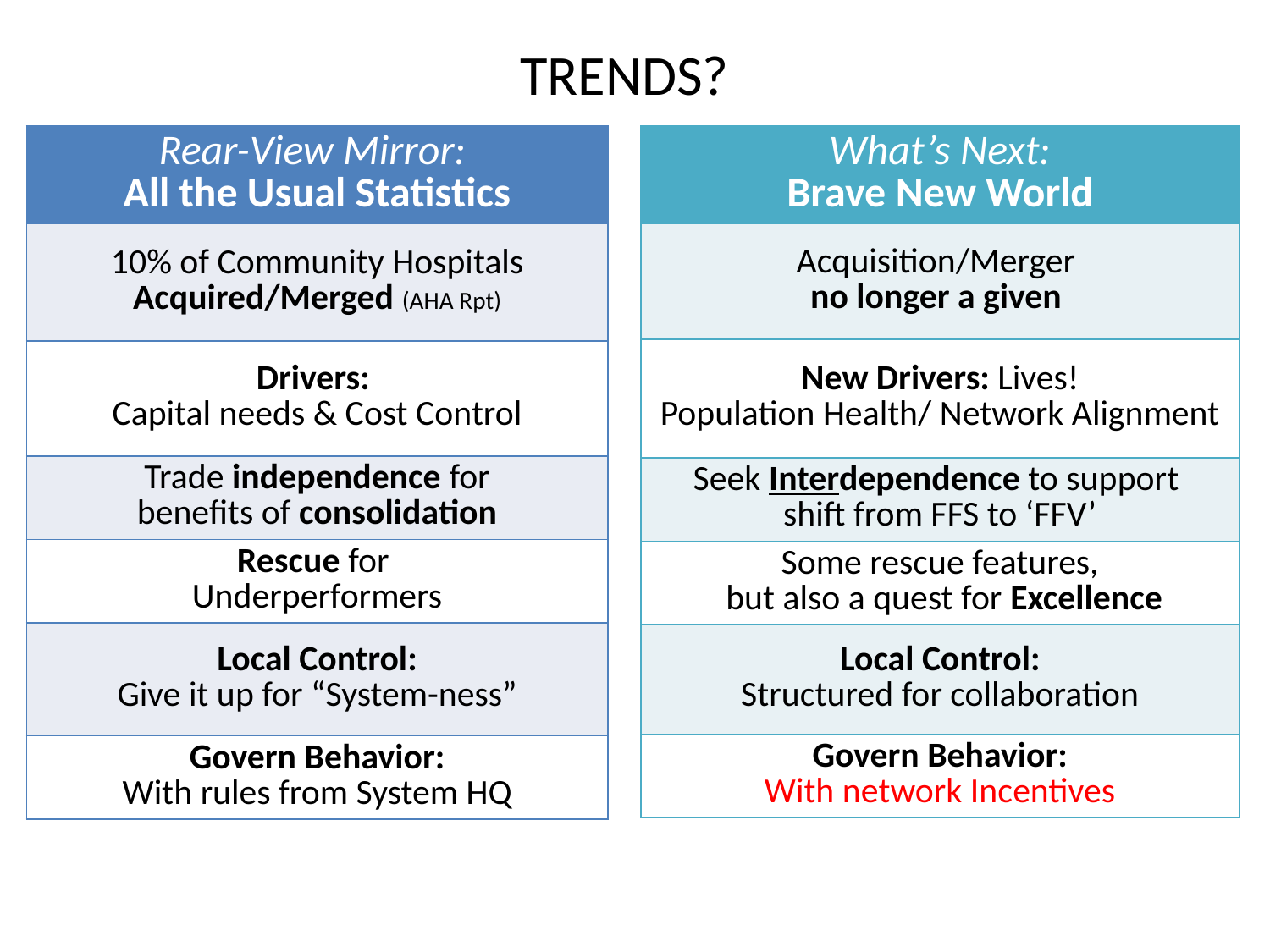

# TRENDS?
| Rear-View Mirror: All the Usual Statistics |
| --- |
| 10% of Community Hospitals Acquired/Merged (AHA Rpt) |
| Drivers: Capital needs & Cost Control |
| Trade independence for benefits of consolidation |
| Rescue for Underperformers |
| Local Control: Give it up for “System-ness” |
| Govern Behavior: With rules from System HQ |
| What’s Next: Brave New World |
| --- |
| Acquisition/Merger no longer a given |
| New Drivers: Lives! Population Health/ Network Alignment |
| Seek Interdependence to support shift from FFS to ‘FFV’ |
| Some rescue features, but also a quest for Excellence |
| Local Control: Structured for collaboration |
| Govern Behavior: With network Incentives |